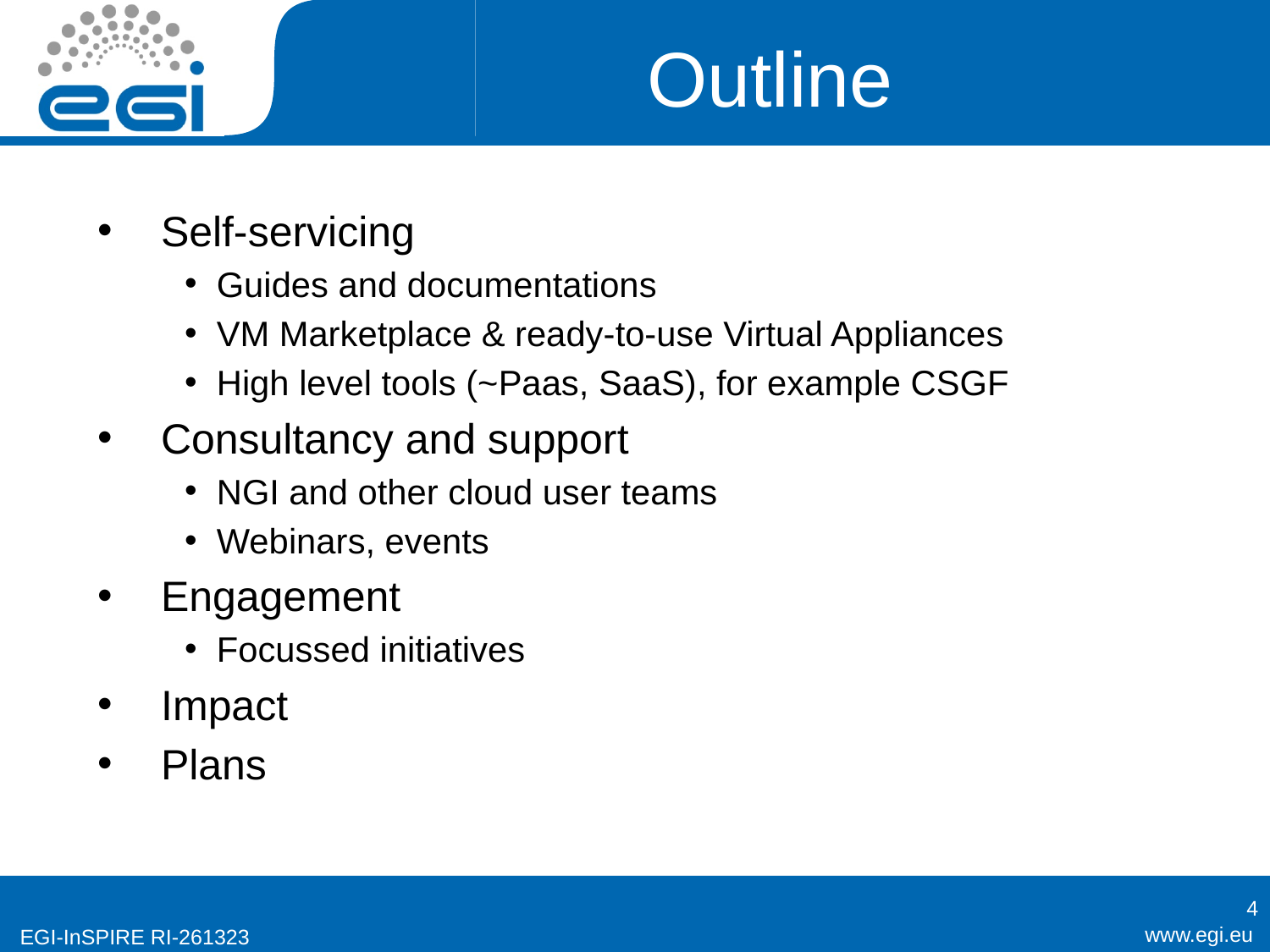

# Outline
Self-servicing
Guides and documentations
VM Marketplace & ready-to-use Virtual Appliances
High level tools (~Paas, SaaS), for example CSGF
Consultancy and support
NGI and other cloud user teams
Webinars, events
Engagement
Focussed initiatives
Impact
Plans
4